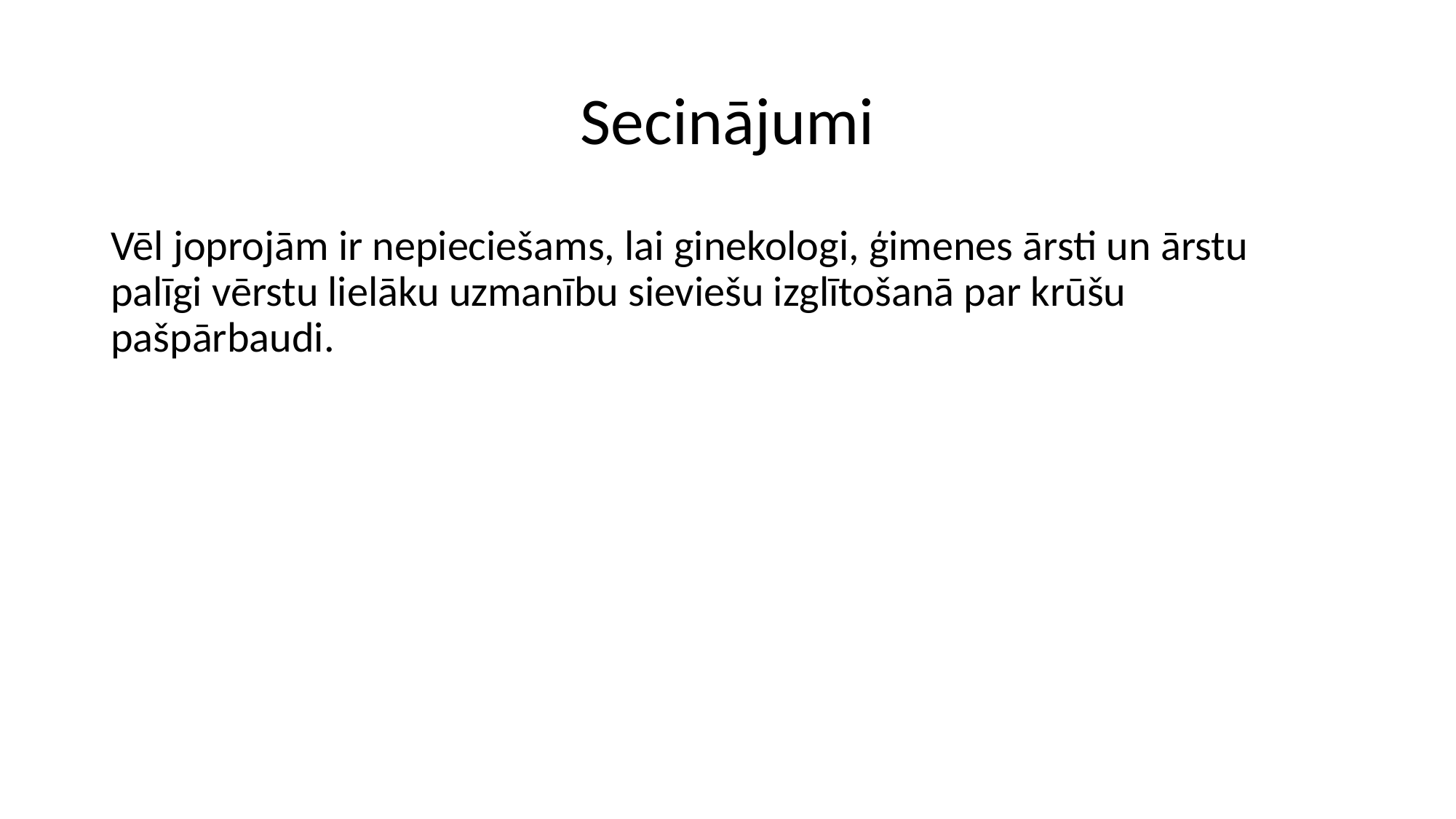

# Secinājumi
Vēl joprojām ir nepieciešams, lai ginekologi, ģimenes ārsti un ārstu palīgi vērstu lielāku uzmanību sieviešu izglītošanā par krūšu pašpārbaudi.